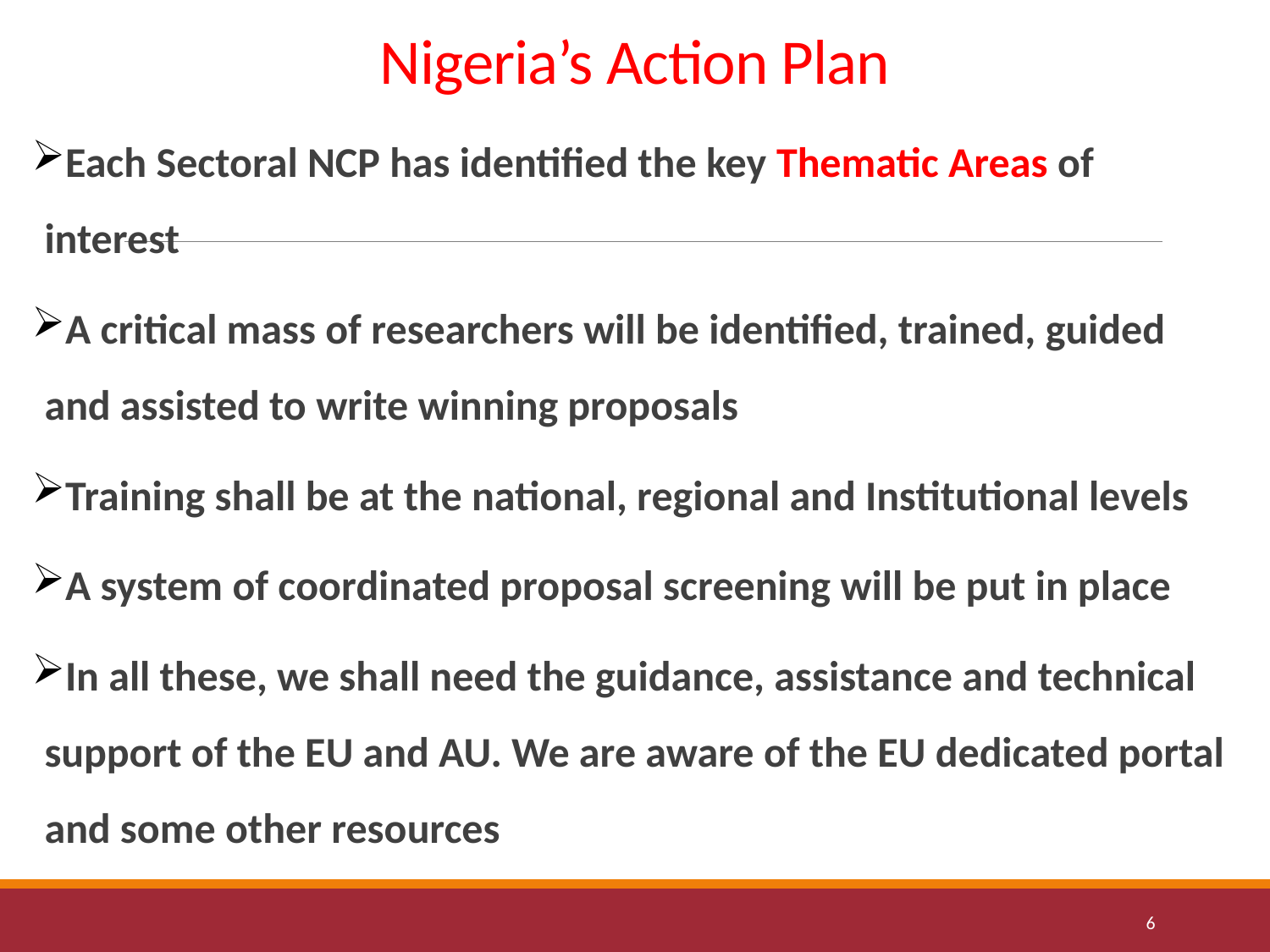

# Nigeria’s Action Plan
Each Sectoral NCP has identified the key Thematic Areas of interest
A critical mass of researchers will be identified, trained, guided and assisted to write winning proposals
Training shall be at the national, regional and Institutional levels
A system of coordinated proposal screening will be put in place
In all these, we shall need the guidance, assistance and technical support of the EU and AU. We are aware of the EU dedicated portal and some other resources
6